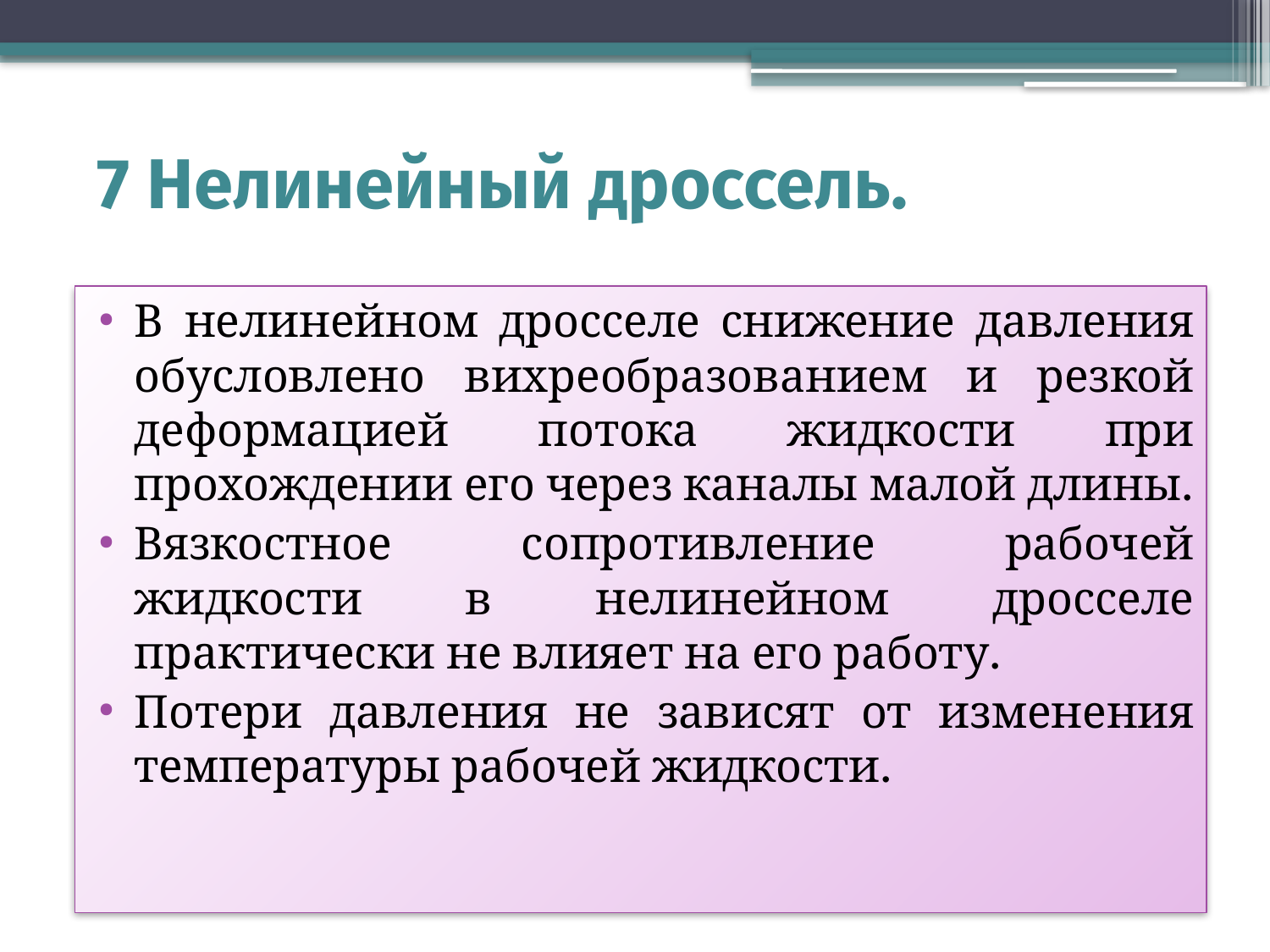

# 7 Нелинейный дроссель.
В нелинейном дросселе снижение давления обусловлено вихреобразованием и резкой деформацией потока жидкости при прохождении его через каналы малой длины.
Вязкостное сопротивление рабочей жидкости в нелинейном дросселе практически не влияет на его работу.
Потери давления не зависят от изменения температуры рабочей жидкости.